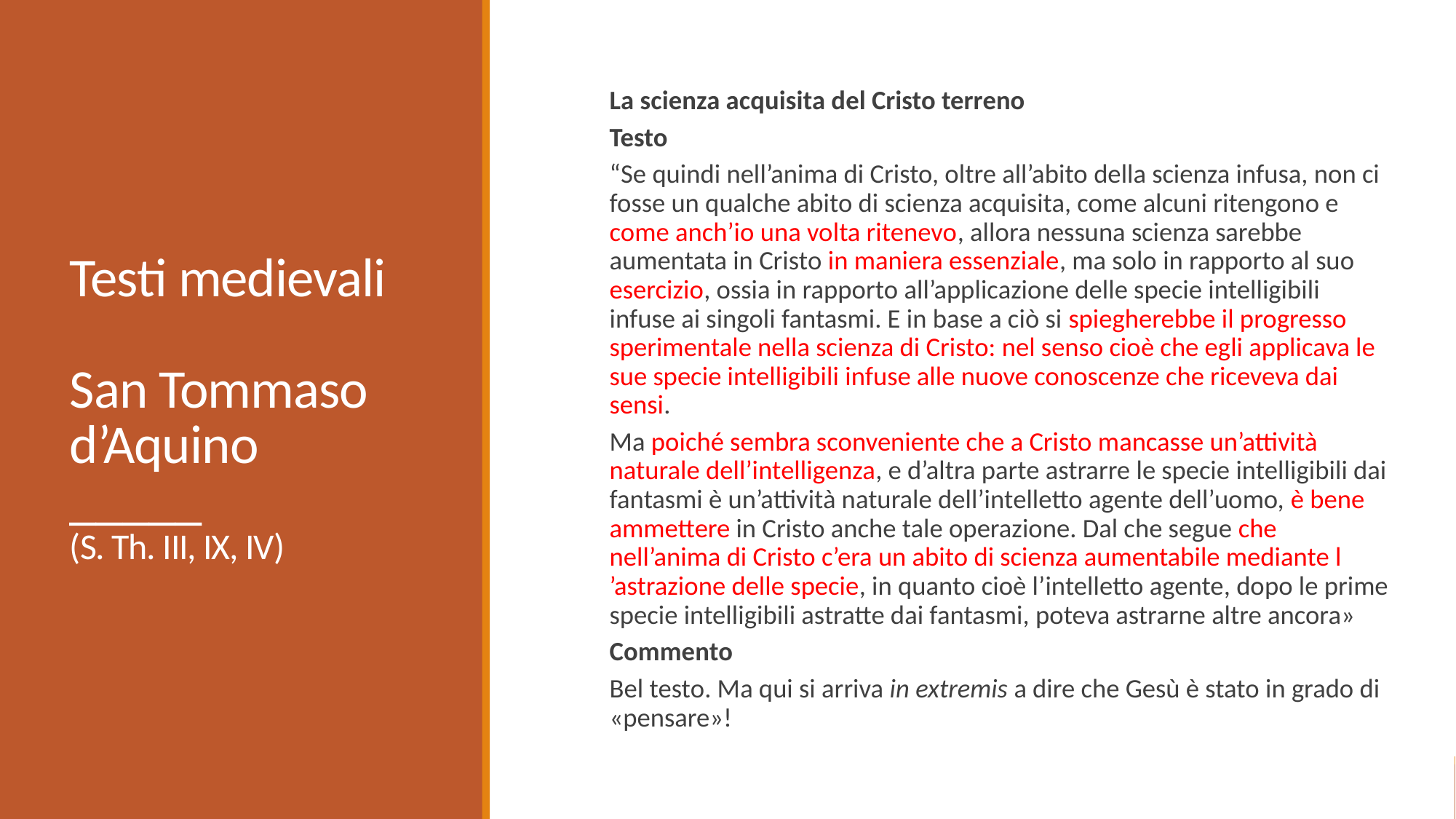

# Testi medievali San Tommaso d’Aquino _____ (S. Th. III, IX, IV)
La scienza acquisita del Cristo terreno
Testo
“Se quindi nell’anima di Cristo, oltre all’abito della scienza infusa, non ci fosse un qualche abito di scienza acquisita, come alcuni ritengono e come anch’io una volta ritenevo, allora nessuna scienza sarebbe aumentata in Cristo in maniera essenziale, ma solo in rapporto al suo esercizio, ossia in rapporto all’applicazione delle specie intelligibili infuse ai singoli fantasmi. E in base a ciò si spiegherebbe il progresso sperimentale nella scienza di Cristo: nel senso cioè che egli applicava le sue specie intelligibili infuse alle nuove conoscenze che riceveva dai sensi.
Ma poiché sembra sconveniente che a Cristo mancasse un’attività naturale dell’intelligenza, e d’altra parte astrarre le specie intelligibili dai fantasmi è un’attività naturale dell’intelletto agente dell’uomo, è bene ammettere in Cristo anche tale operazione. Dal che segue che nell’anima di Cristo c’era un abito di scienza aumentabile mediante l ’astrazione delle specie, in quanto cioè l’intelletto agente, dopo le prime specie intelligibili astratte dai fantasmi, poteva astrarne altre ancora»
Commento
Bel testo. Ma qui si arriva in extremis a dire che Gesù è stato in grado di «pensare»!